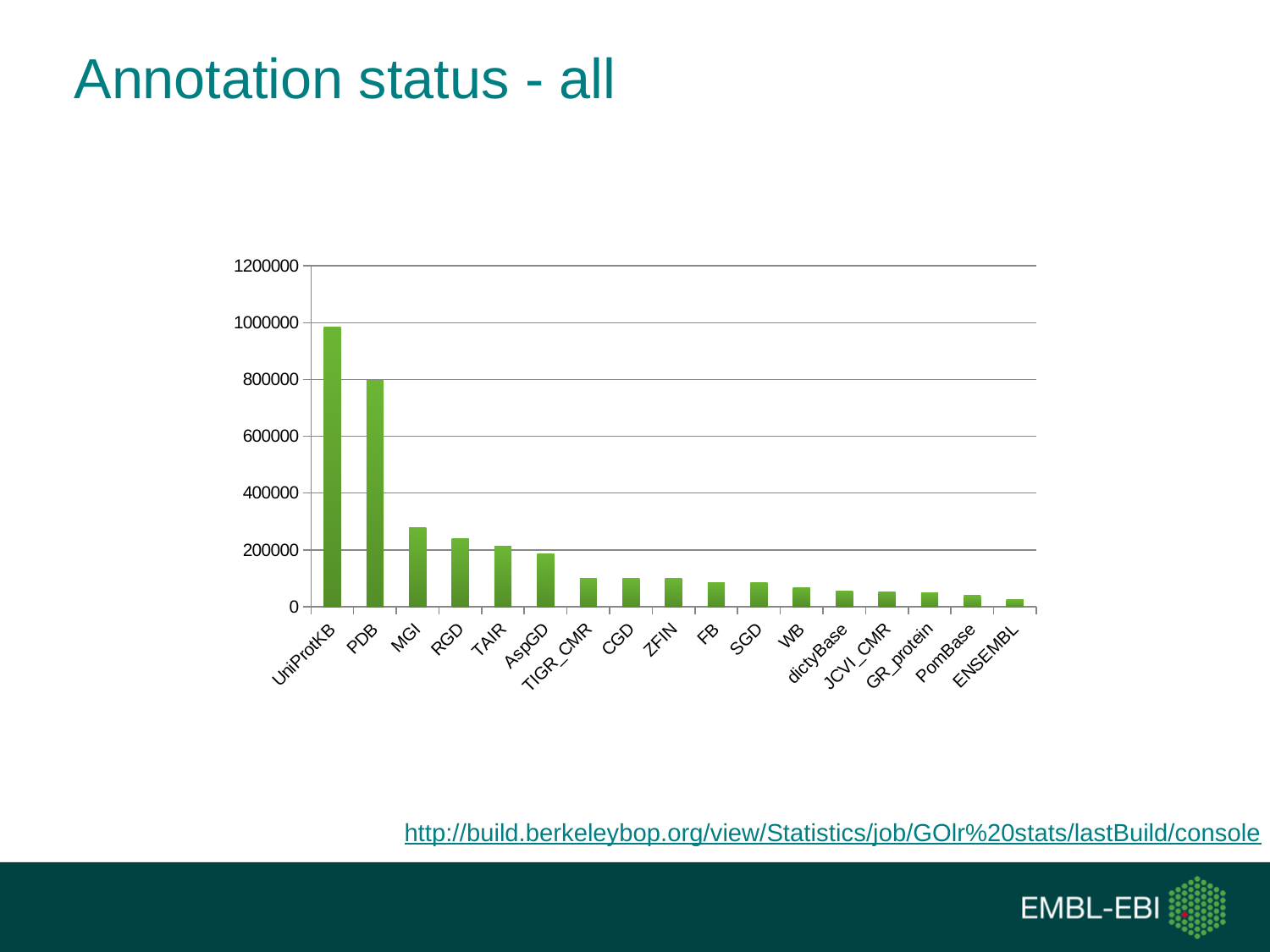

# Annotation status - all

### Chart

| Category |  |
|---|---|
| UniProtKB | 985870.0 |
| PDB | 796625.0 |
| MGI | 277320.0 |
| RGD | 239625.0 |
| TAIR | 211732.0 |
| AspGD | 187533.0 |
| TIGR_CMR | 100842.0 |
| CGD | 98753.0 |
| ZFIN | 98377.0 |
| FB | 84714.0 |
| SGD | 84321.0 |
| WB | 68387.0 |
| dictyBase | 54754.0 |
| JCVI_CMR | 53271.0 |
| GR_protein | 48882.0 |
| PomBase | 38770.0 |
| ENSEMBL | 25666.0 |
http://build.berkeleybop.org/view/Statistics/job/GOlr%20stats/lastBuild/console